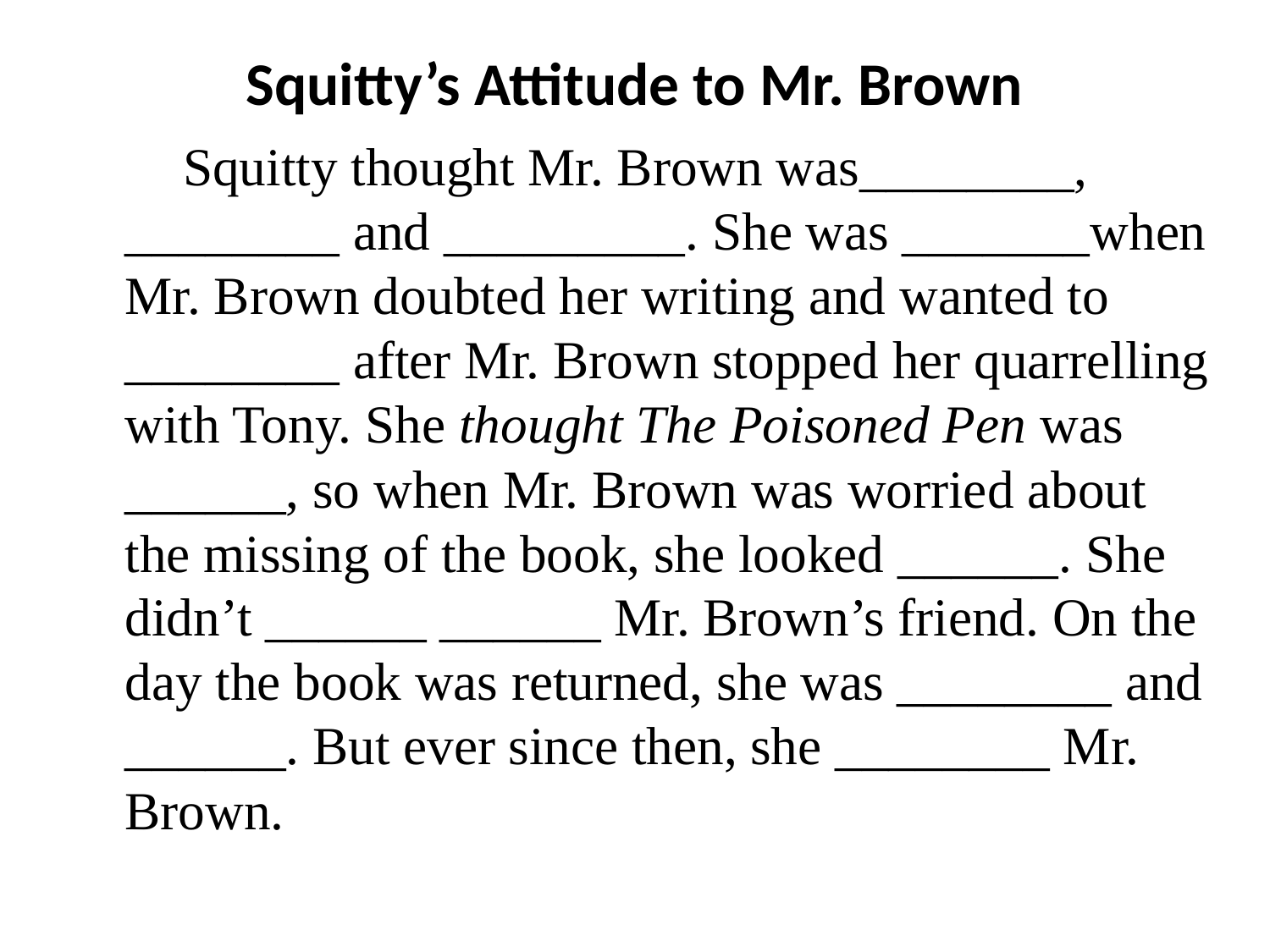

# Squitty’s Attitude to Mr. Brown
        Squitty thought Mr. Brown was________, ________ and _________. She was _______when Mr. Brown doubted her writing and wanted to ________ after Mr. Brown stopped her quarrelling with Tony. She thought The Poisoned Pen was ______, so when Mr. Brown was worried about the missing of the book, she looked ______. She didn’t ______ ______ Mr. Brown’s friend. On the day the book was returned, she was ________ and ______. But ever since then, she ________ Mr. Brown.